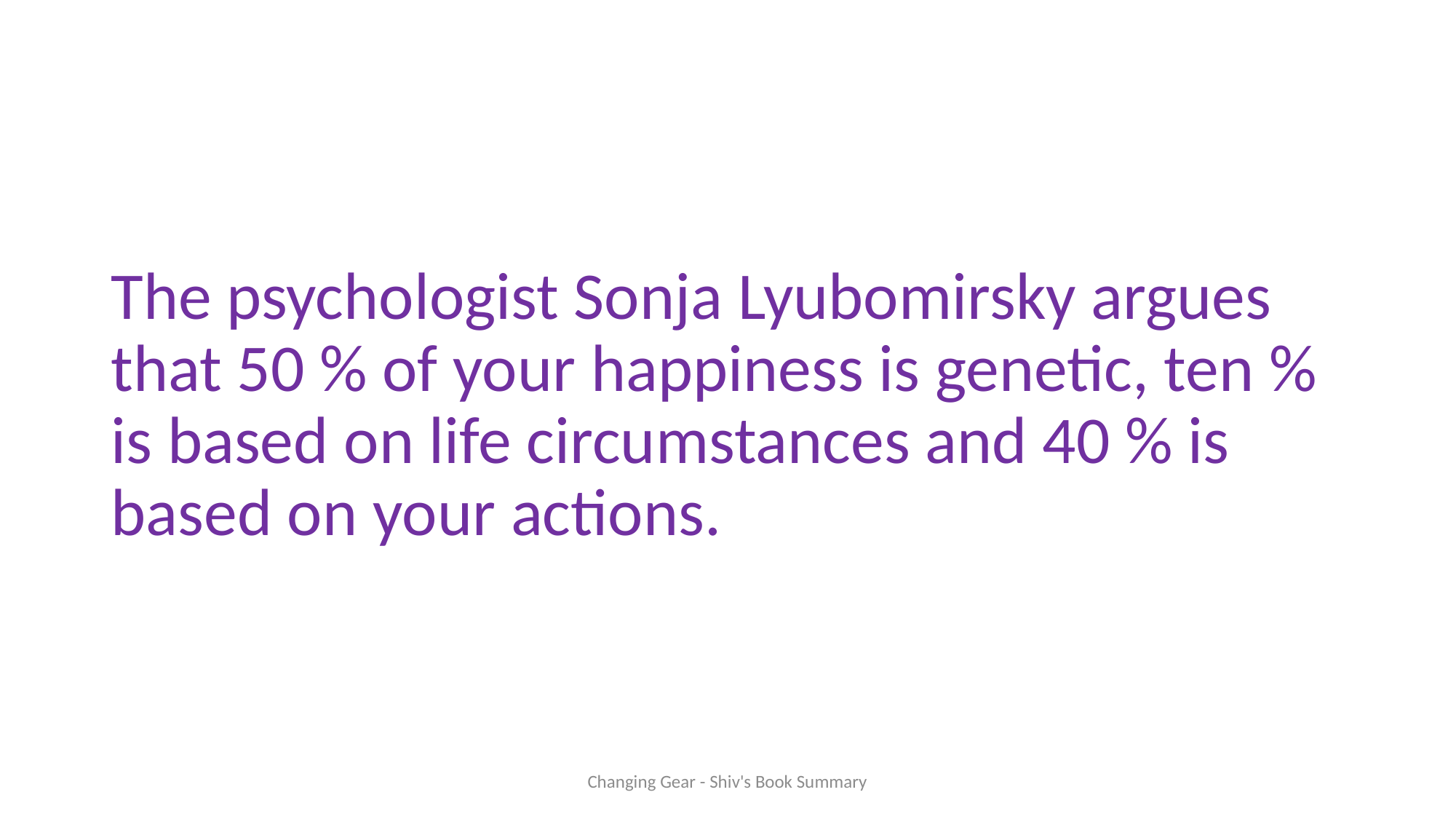

# The psychologist Sonja Lyubomirsky argues that 50 % of your happiness is genetic, ten % is based on life circumstances and 40 % is based on your actions.
Changing Gear - Shiv's Book Summary